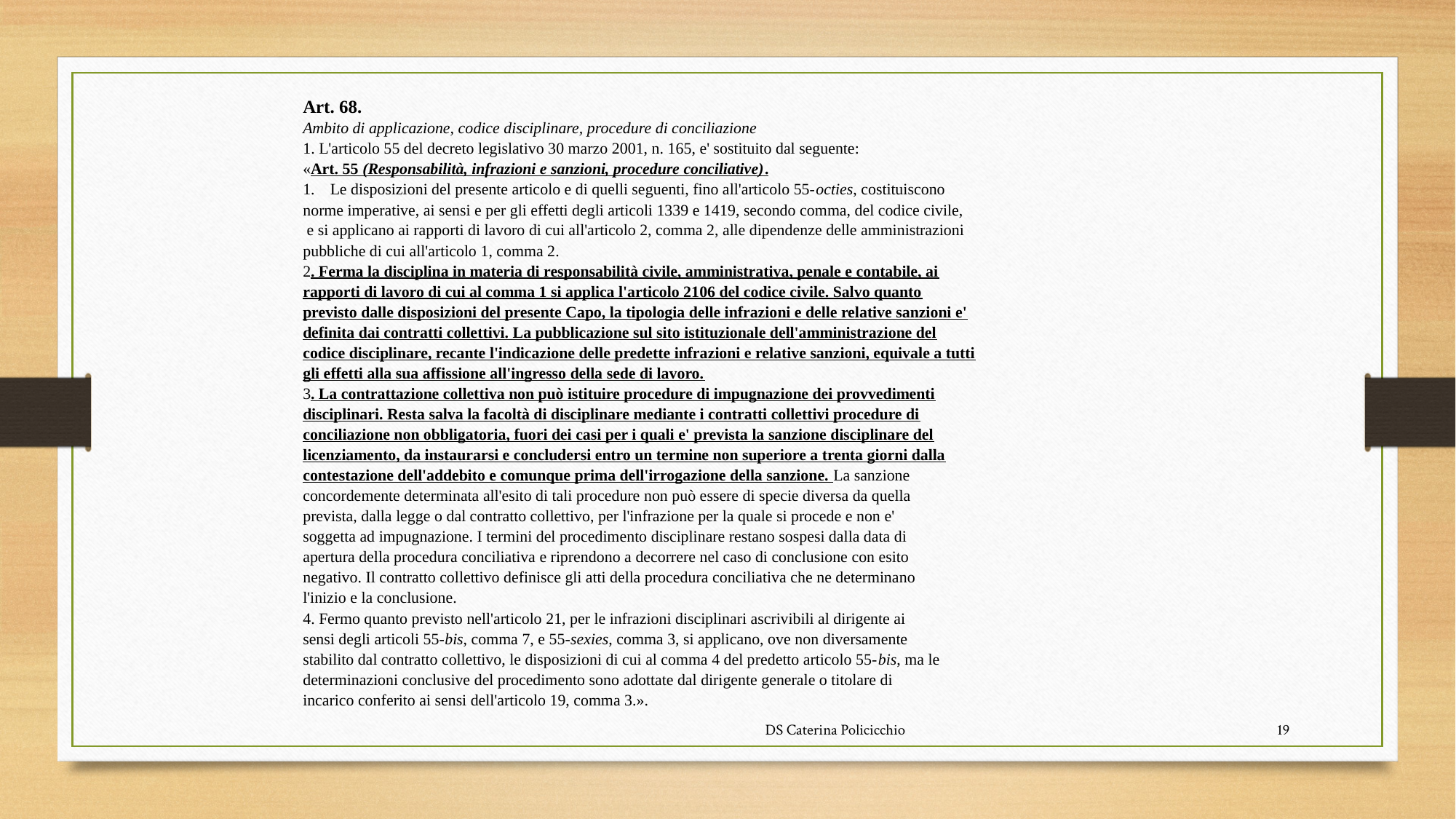

Art. 68.
Ambito di applicazione, codice disciplinare, procedure di conciliazione
1. L'articolo 55 del decreto legislativo 30 marzo 2001, n. 165, e' sostituito dal seguente:
«Art. 55 (Responsabilità, infrazioni e sanzioni, procedure conciliative).
Le disposizioni del presente articolo e di quelli seguenti, fino all'articolo 55-octies, costituiscono
norme imperative, ai sensi e per gli effetti degli articoli 1339 e 1419, secondo comma, del codice civile,
 e si applicano ai rapporti di lavoro di cui all'articolo 2, comma 2, alle dipendenze delle amministrazioni
pubbliche di cui all'articolo 1, comma 2.
2. Ferma la disciplina in materia di responsabilità civile, amministrativa, penale e contabile, ai
rapporti di lavoro di cui al comma 1 si applica l'articolo 2106 del codice civile. Salvo quanto
previsto dalle disposizioni del presente Capo, la tipologia delle infrazioni e delle relative sanzioni e'
definita dai contratti collettivi. La pubblicazione sul sito istituzionale dell'amministrazione del
codice disciplinare, recante l'indicazione delle predette infrazioni e relative sanzioni, equivale a tutti
gli effetti alla sua affissione all'ingresso della sede di lavoro.
3. La contrattazione collettiva non può istituire procedure di impugnazione dei provvedimenti
disciplinari. Resta salva la facoltà di disciplinare mediante i contratti collettivi procedure di
conciliazione non obbligatoria, fuori dei casi per i quali e' prevista la sanzione disciplinare del
licenziamento, da instaurarsi e concludersi entro un termine non superiore a trenta giorni dalla
contestazione dell'addebito e comunque prima dell'irrogazione della sanzione. La sanzione
concordemente determinata all'esito di tali procedure non può essere di specie diversa da quella
prevista, dalla legge o dal contratto collettivo, per l'infrazione per la quale si procede e non e'
soggetta ad impugnazione. I termini del procedimento disciplinare restano sospesi dalla data di
apertura della procedura conciliativa e riprendono a decorrere nel caso di conclusione con esito
negativo. Il contratto collettivo definisce gli atti della procedura conciliativa che ne determinano
l'inizio e la conclusione.
4. Fermo quanto previsto nell'articolo 21, per le infrazioni disciplinari ascrivibili al dirigente ai
sensi degli articoli 55-bis, comma 7, e 55-sexies, comma 3, si applicano, ove non diversamente
stabilito dal contratto collettivo, le disposizioni di cui al comma 4 del predetto articolo 55-bis, ma le
determinazioni conclusive del procedimento sono adottate dal dirigente generale o titolare di
incarico conferito ai sensi dell'articolo 19, comma 3.».
                                                                                                                                                                              DS Caterina Policicchio
19